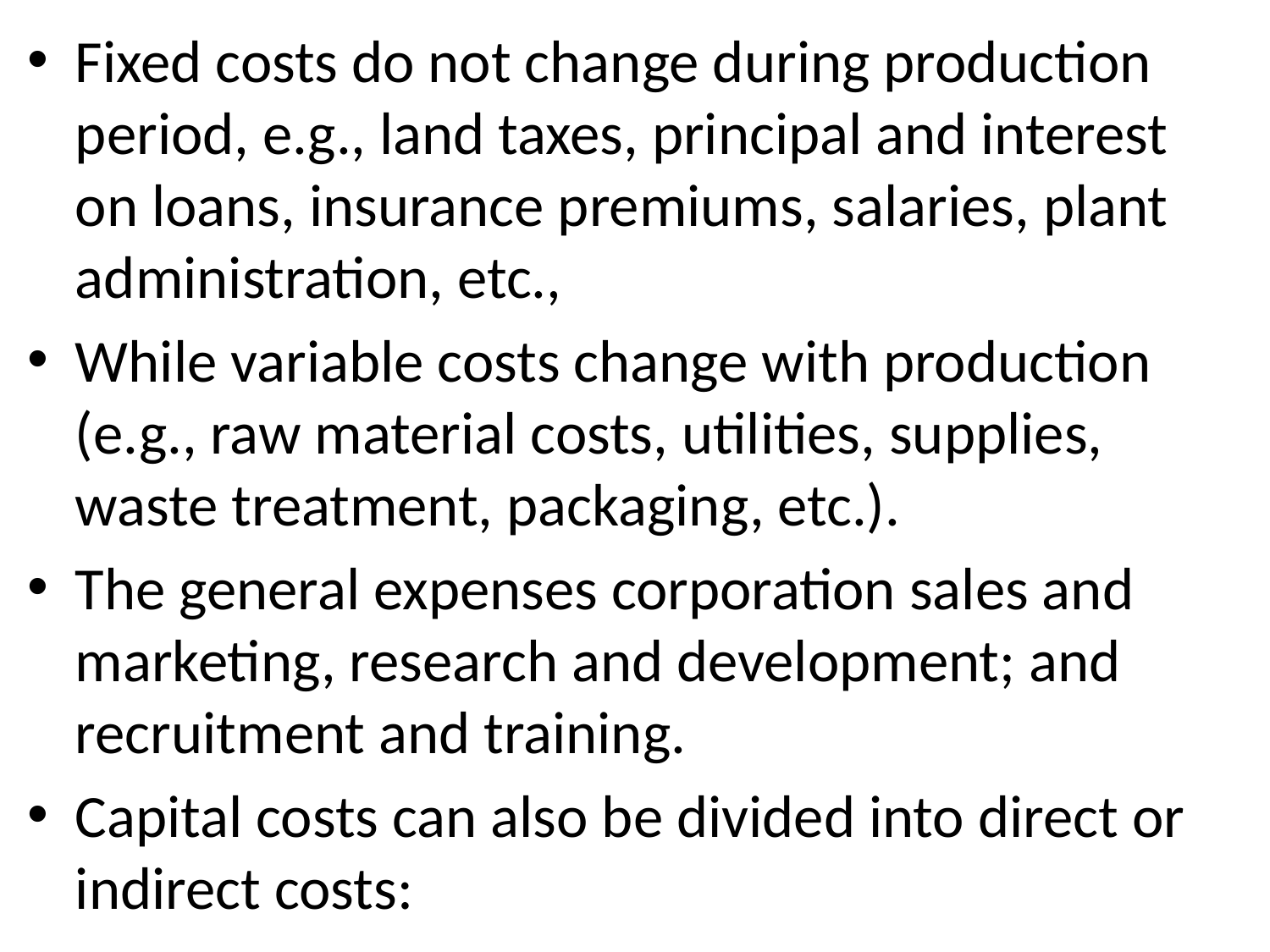

Fixed costs do not change during production period, e.g., land taxes, principal and interest on loans, insurance premiums, salaries, plant administration, etc.,
While variable costs change with production (e.g., raw material costs, utilities, supplies, waste treatment, packaging, etc.).
The general expenses corporation sales and marketing, research and development; and recruitment and training.
Capital costs can also be divided into direct or indirect costs: